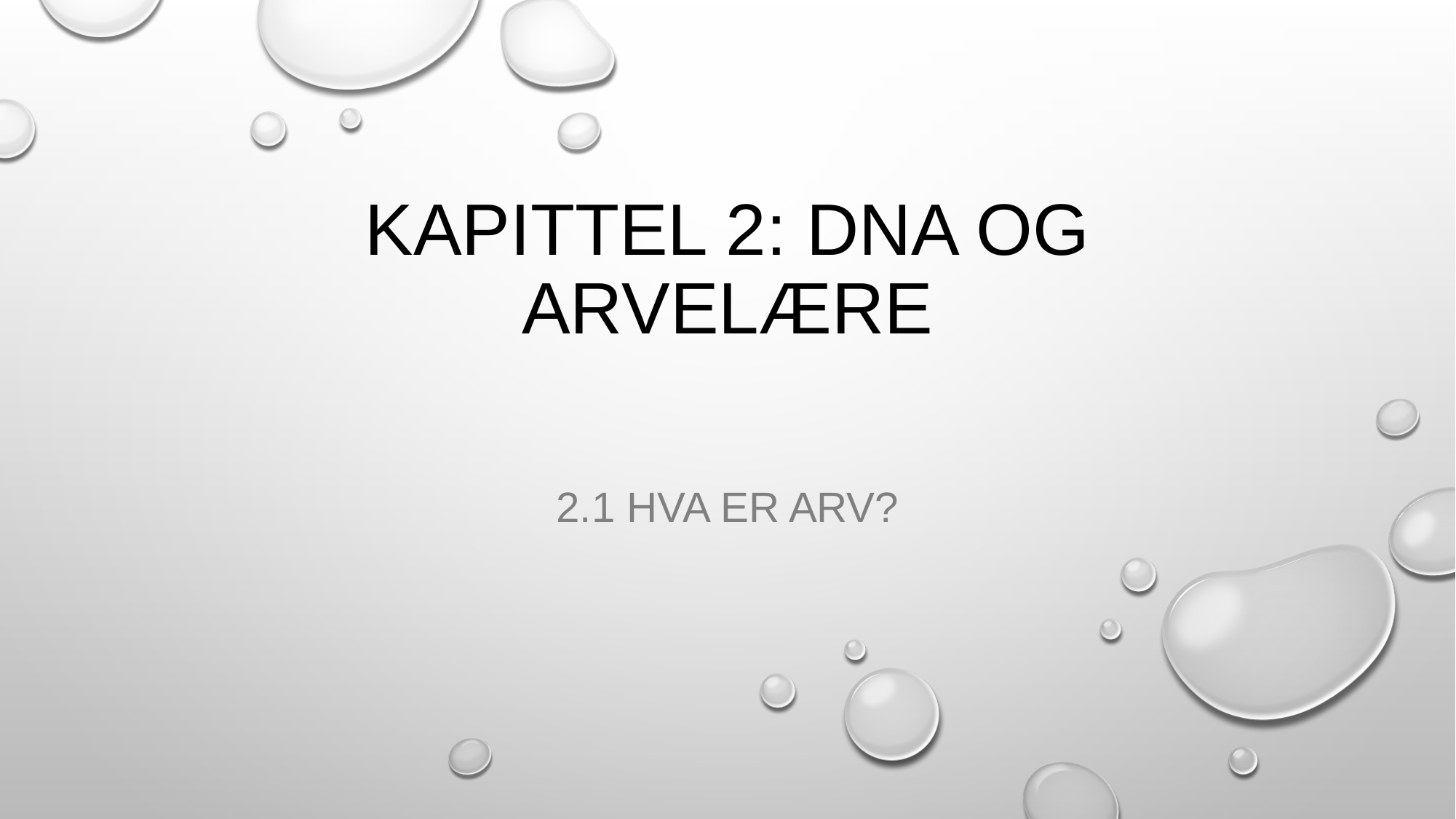

# KAPittel 2: DNA OG ARVELÆRE
2.1 HVA ER ARV?